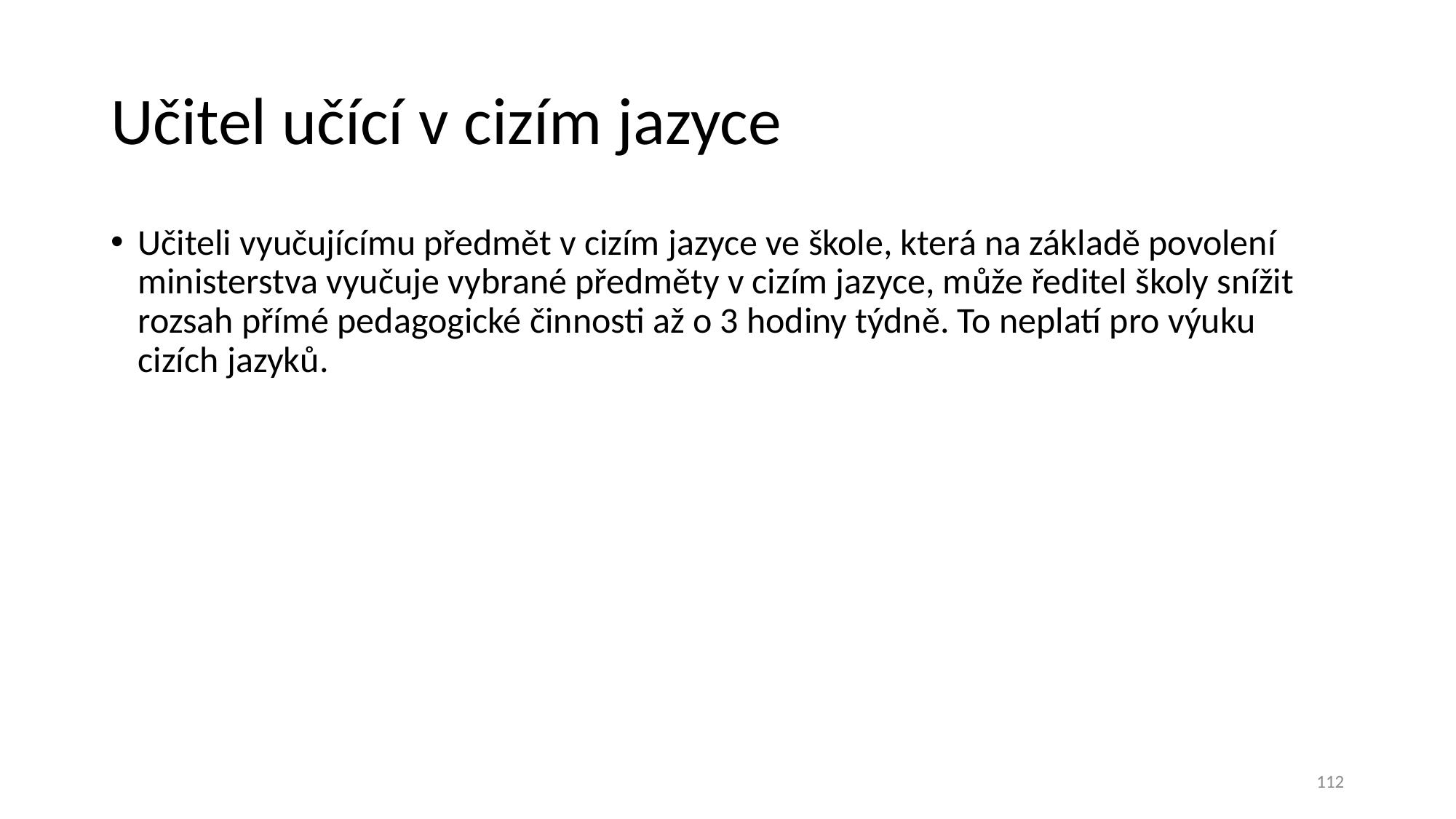

Učitel učící v cizím jazyce
Učiteli vyučujícímu předmět v cizím jazyce ve škole, která na základě povolení ministerstva vyučuje vybrané předměty v cizím jazyce, může ředitel školy snížit rozsah přímé pedagogické činnosti až o 3 hodiny týdně. To neplatí pro výuku cizích jazyků.

112